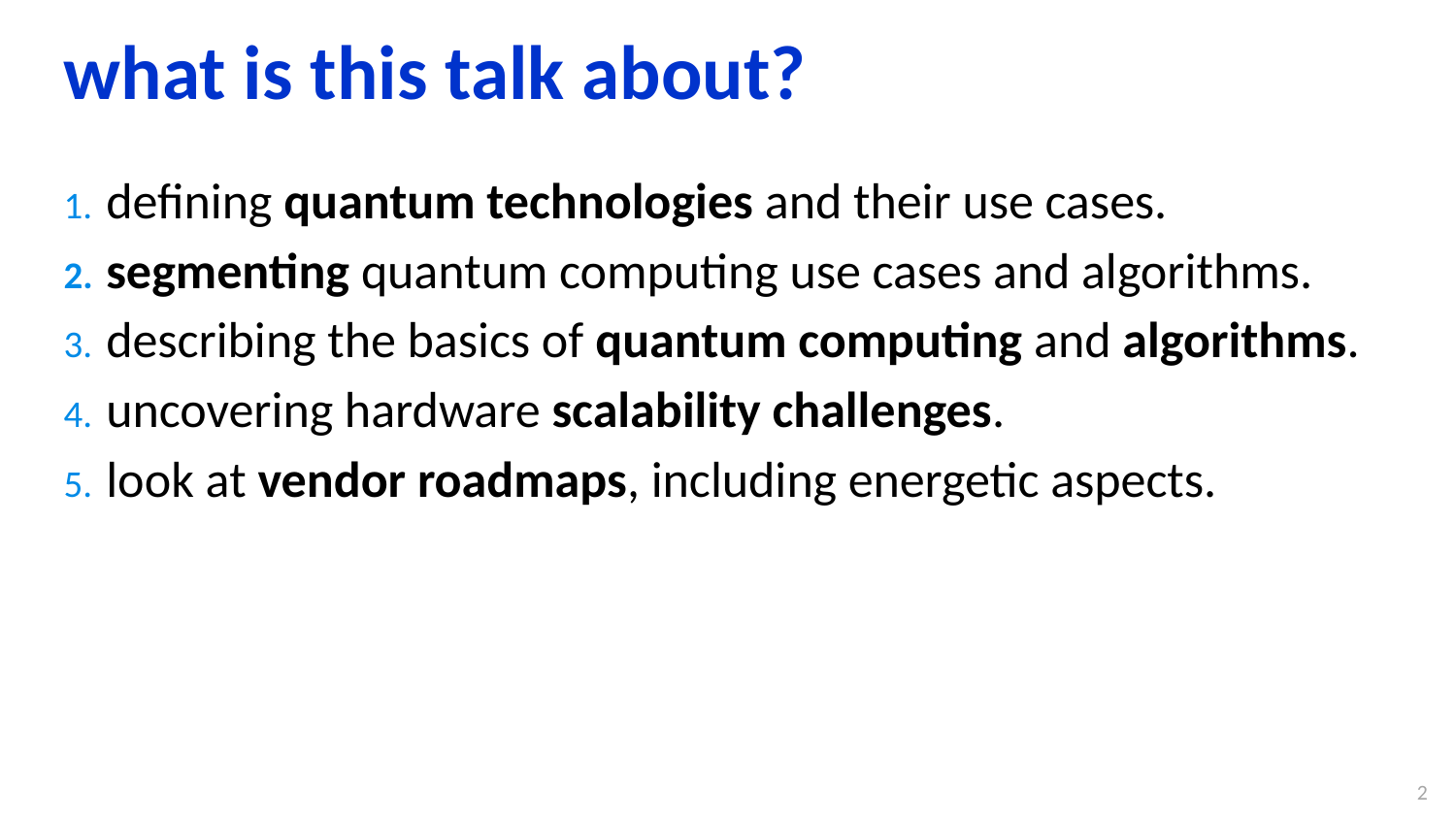

# what is this talk about?
defining quantum technologies and their use cases.
segmenting quantum computing use cases and algorithms.
describing the basics of quantum computing and algorithms.
uncovering hardware scalability challenges.
look at vendor roadmaps, including energetic aspects.